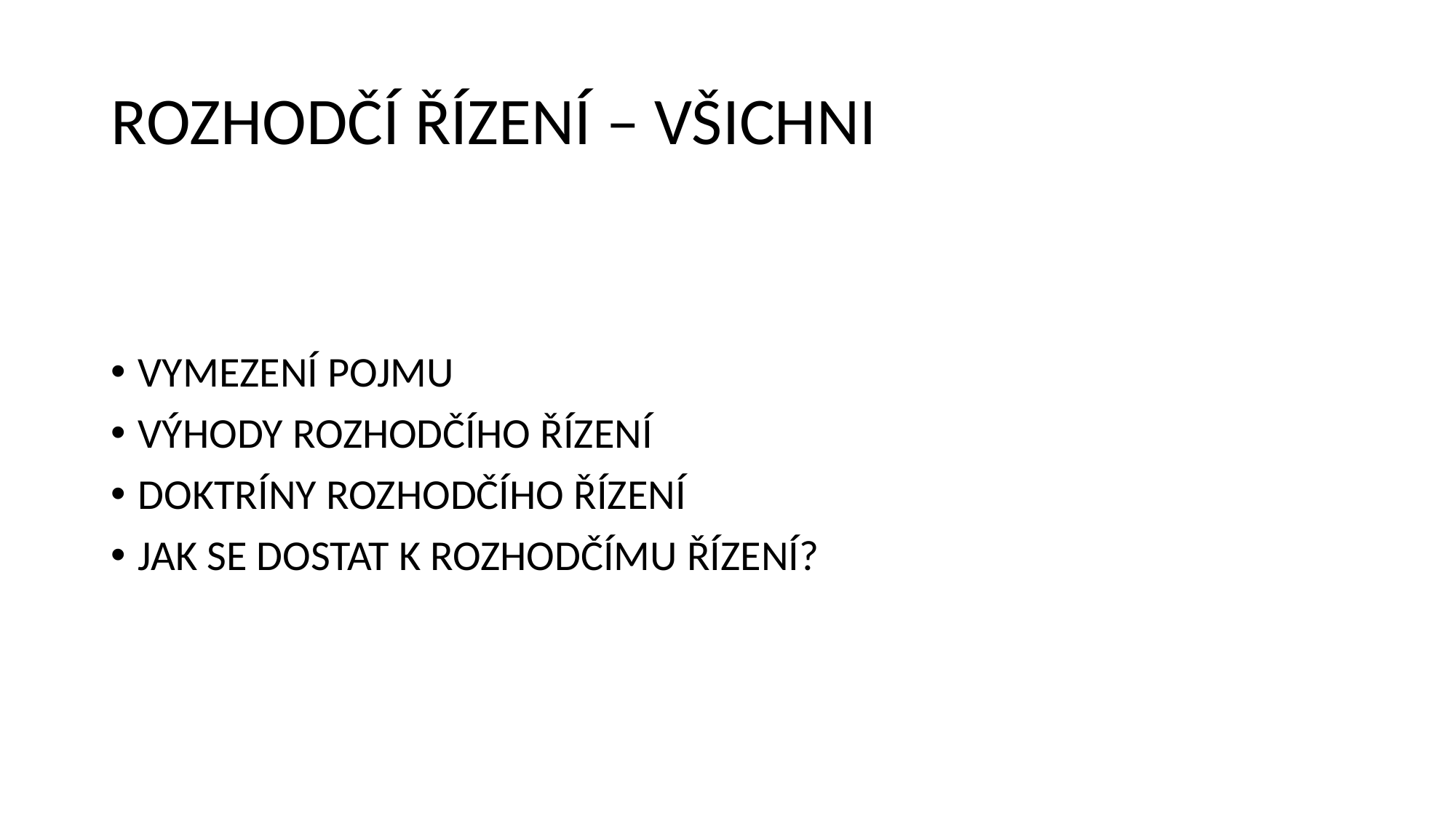

# ROZHODČÍ ŘÍZENÍ – VŠICHNI

VYMEZENÍ POJMU
VÝHODY ROZHODČÍHO ŘÍZENÍ
DOKTRÍNY ROZHODČÍHO ŘÍZENÍ
JAK SE DOSTAT K ROZHODČÍMU ŘÍZENÍ?